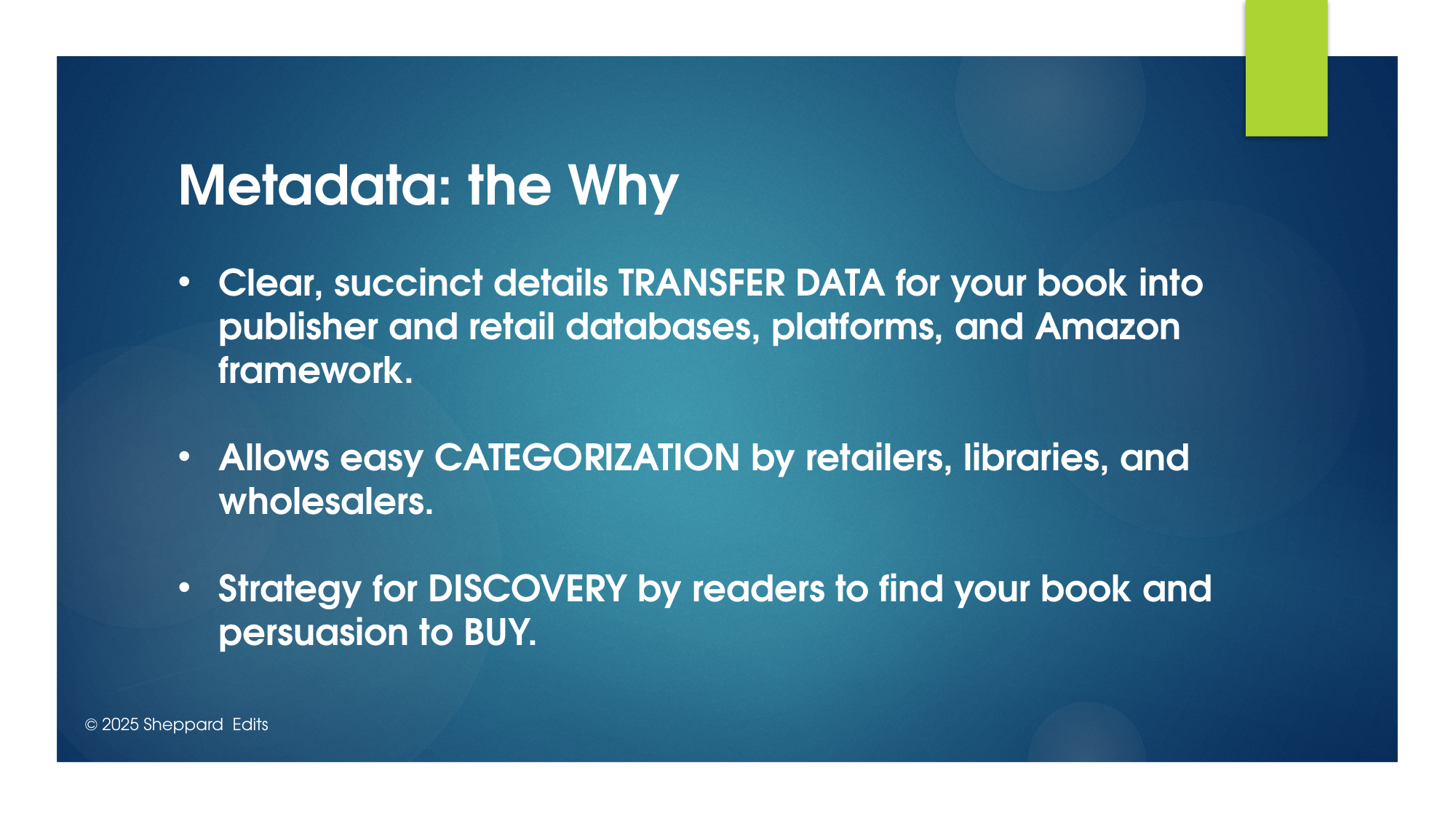

Metadata: the Why

Clear, succinct details TRANSFER DATA for your book into publisher and retail databases, platforms, and Amazon framework.

Allows easy CATEGORIZATION by retailers, libraries, and wholesalers.

Strategy for DISCOVERY by readers to find your book and persuasion to BUY.
© 2025 Sheppard  Edits